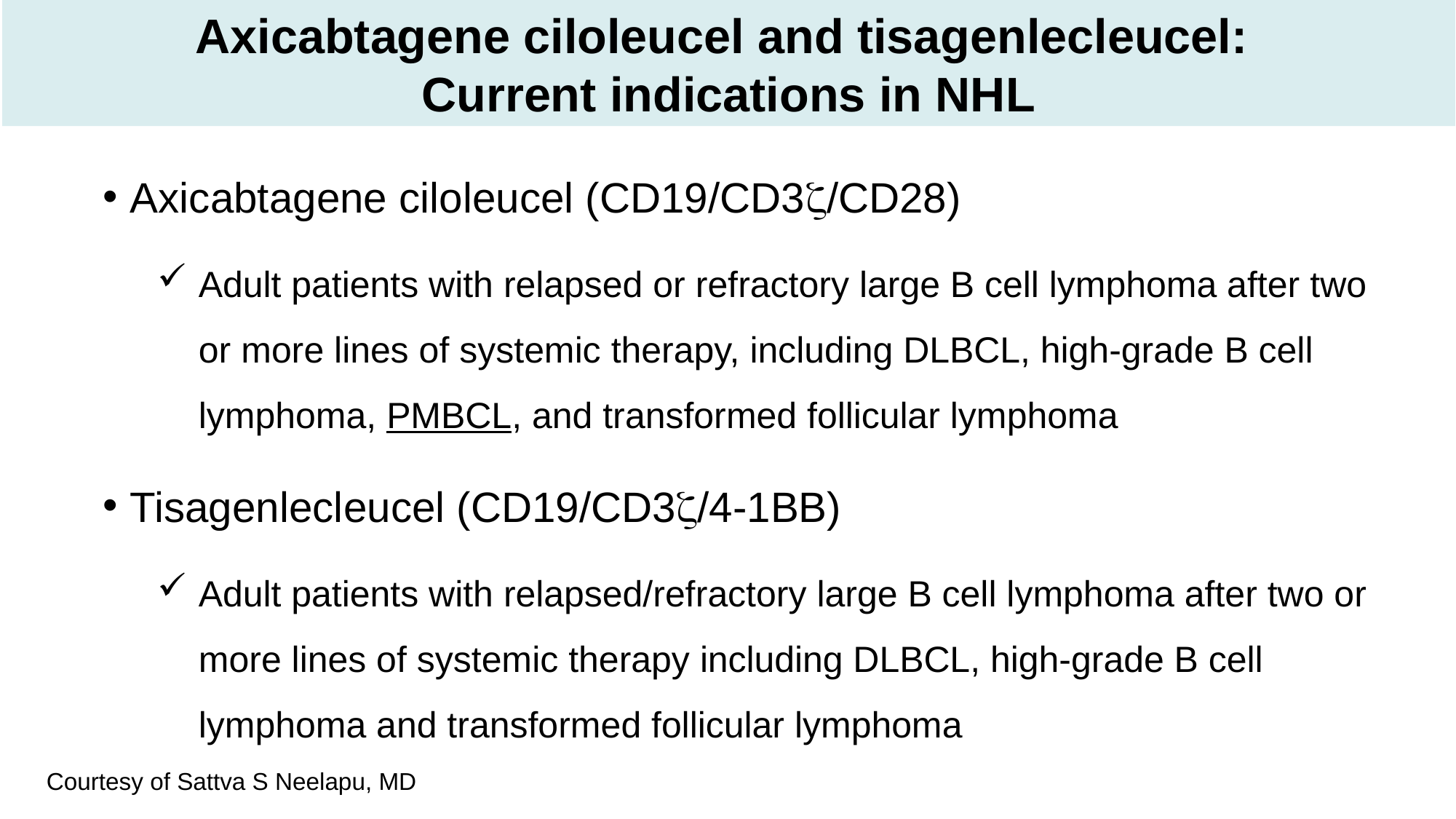

# Axicabtagene ciloleucel and tisagenlecleucel: Current indications in NHL
Axicabtagene ciloleucel (CD19/CD3ζ/CD28)
Adult patients with relapsed or refractory large B cell lymphoma after two or more lines of systemic therapy, including DLBCL, high-grade B cell lymphoma, PMBCL, and transformed follicular lymphoma
Tisagenlecleucel (CD19/CD3ζ/4-1BB)
Adult patients with relapsed/refractory large B cell lymphoma after two or more lines of systemic therapy including DLBCL, high-grade B cell lymphoma and transformed follicular lymphoma
Courtesy of Sattva S Neelapu, MD